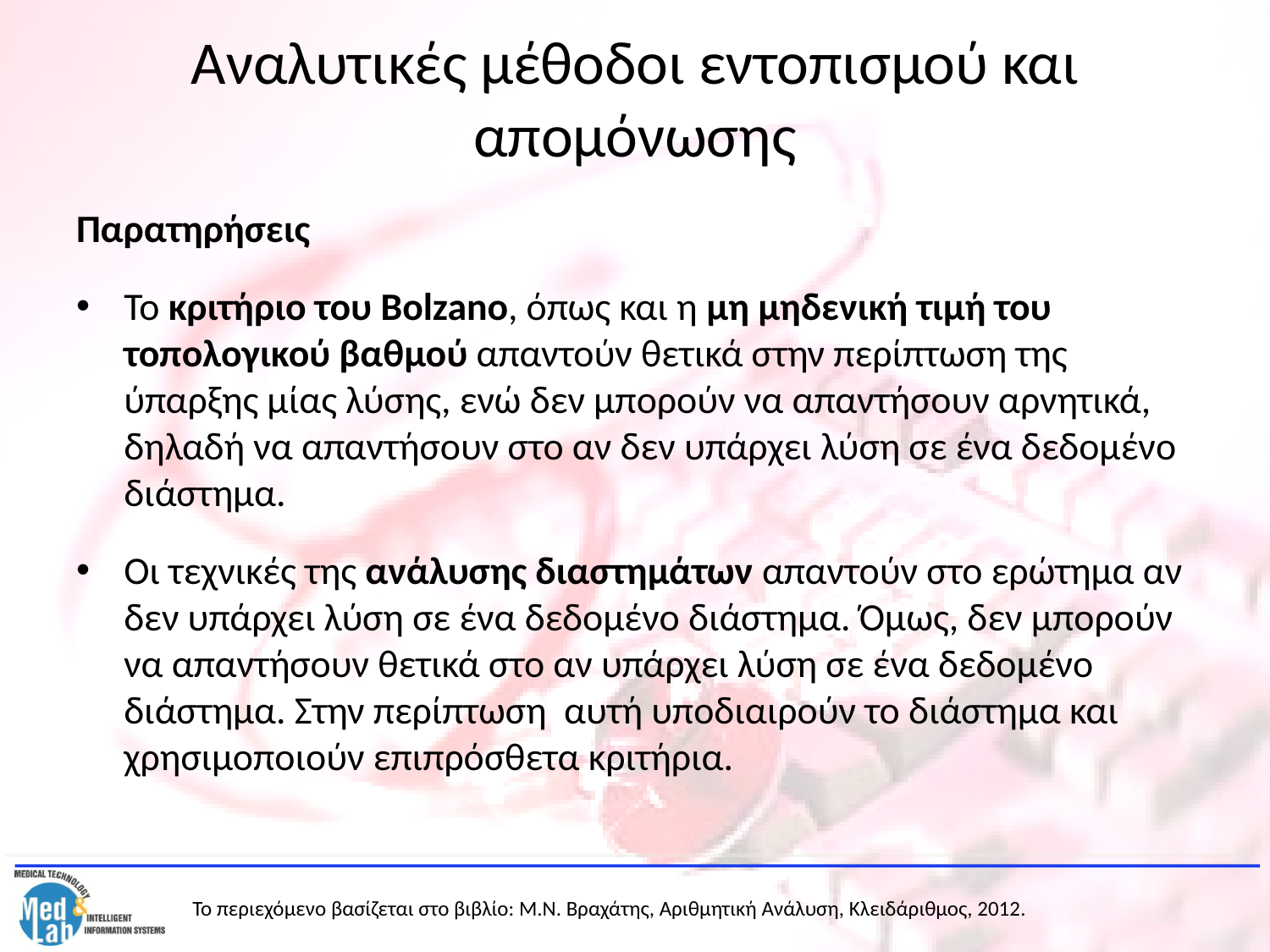

# Αναλυτικές μέθοδοι εντοπισμού και απομόνωσης
Παρατηρήσεις
Το κριτήριο του Bolzano, όπως και η μη μηδενική τιμή του τοπολογικού βαθμού απαντούν θετικά στην περίπτωση της ύπαρξης μίας λύσης, ενώ δεν μπορούν να απαντήσουν αρνητικά, δηλαδή να απαντήσουν στο αν δεν υπάρχει λύση σε ένα δεδομένο διάστημα.
Οι τεχνικές της ανάλυσης διαστημάτων απαντούν στο ερώτημα αν δεν υπάρχει λύση σε ένα δεδομένο διάστημα. Όμως, δεν μπορούν να απαντήσουν θετικά στο αν υπάρχει λύση σε ένα δεδομένο διάστημα. Στην περίπτωση  αυτή υποδιαιρούν το διάστημα και χρησιμοποιούν επιπρόσθετα κριτήρια.